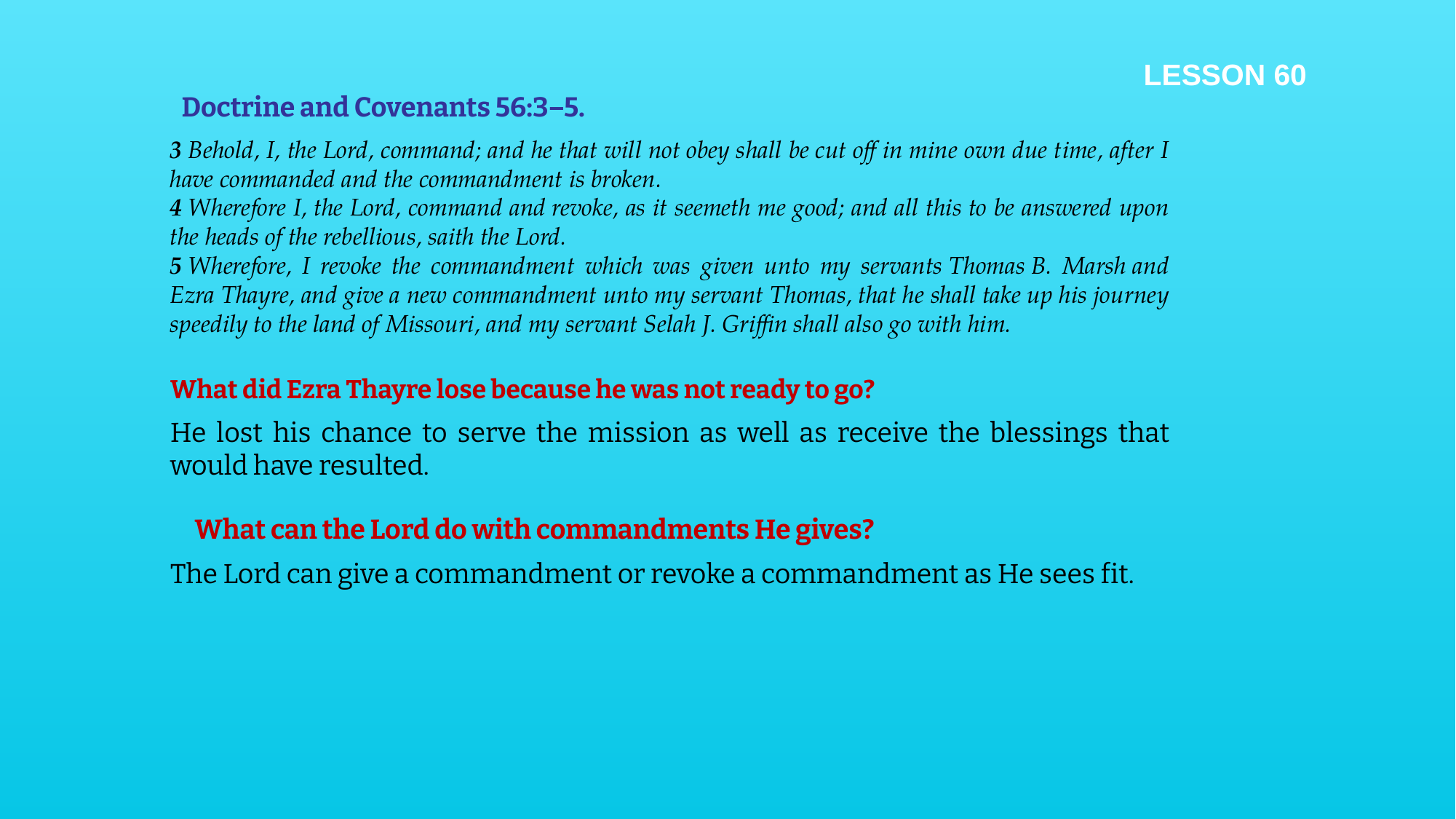

LESSON 60
Doctrine and Covenants 56:3–5.
3 Behold, I, the Lord, command; and he that will not obey shall be cut off in mine own due time, after I have commanded and the commandment is broken.
4 Wherefore I, the Lord, command and revoke, as it seemeth me good; and all this to be answered upon the heads of the rebellious, saith the Lord.
5 Wherefore, I revoke the commandment which was given unto my servants Thomas B. Marsh and Ezra Thayre, and give a new commandment unto my servant Thomas, that he shall take up his journey speedily to the land of Missouri, and my servant Selah J. Griffin shall also go with him.
What did Ezra Thayre lose because he was not ready to go?
He lost his chance to serve the mission as well as receive the blessings that would have resulted.
 What can the Lord do with commandments He gives?
The Lord can give a commandment or revoke a commandment as He sees fit.